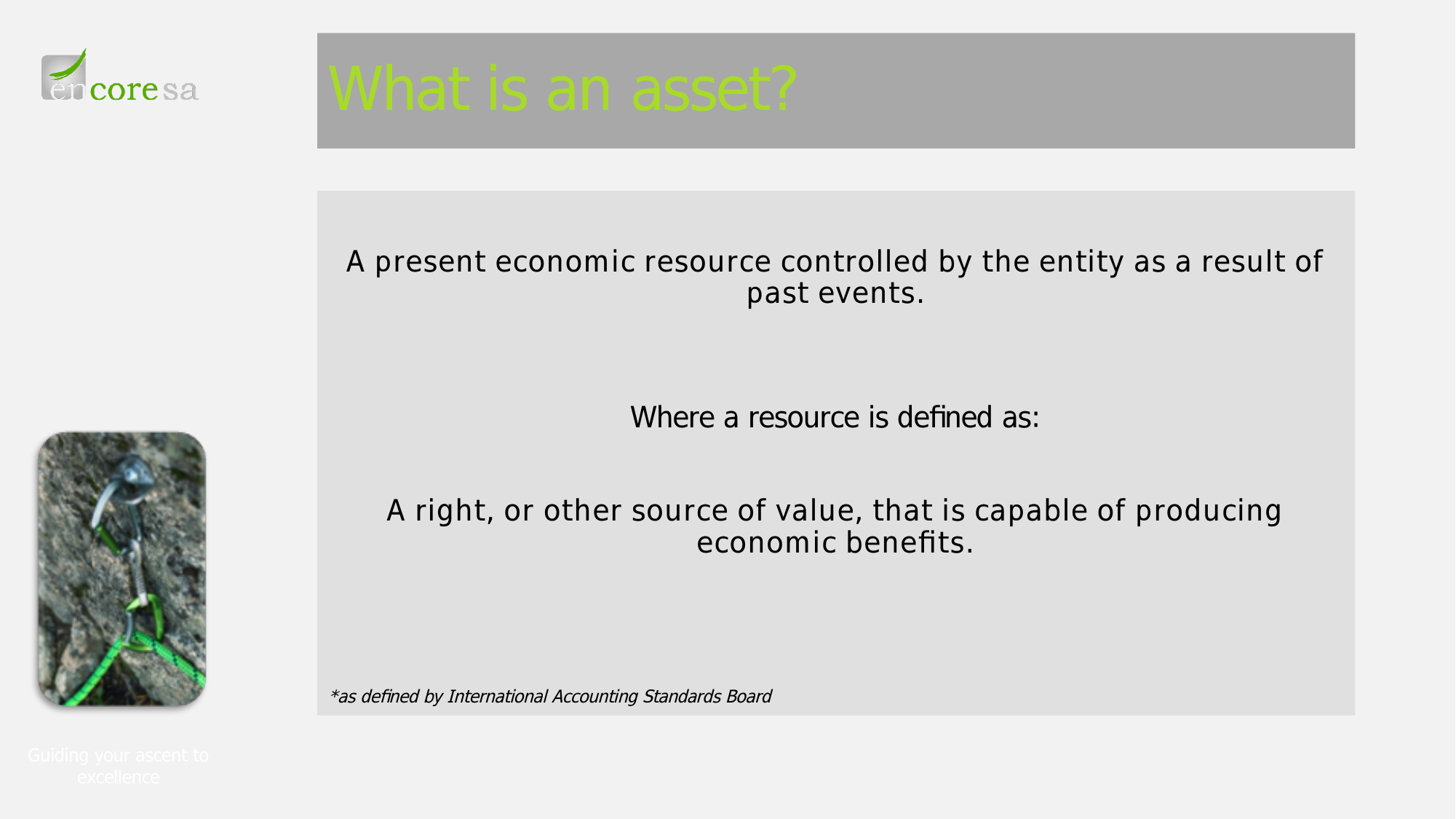

# What is an asset?

A present economic resource controlled by the entity as a result of past events.

Where a resource is defined as:

A right, or other source of value, that is capable of producing economic benefits.

*as defined by International Accounting Standards Board